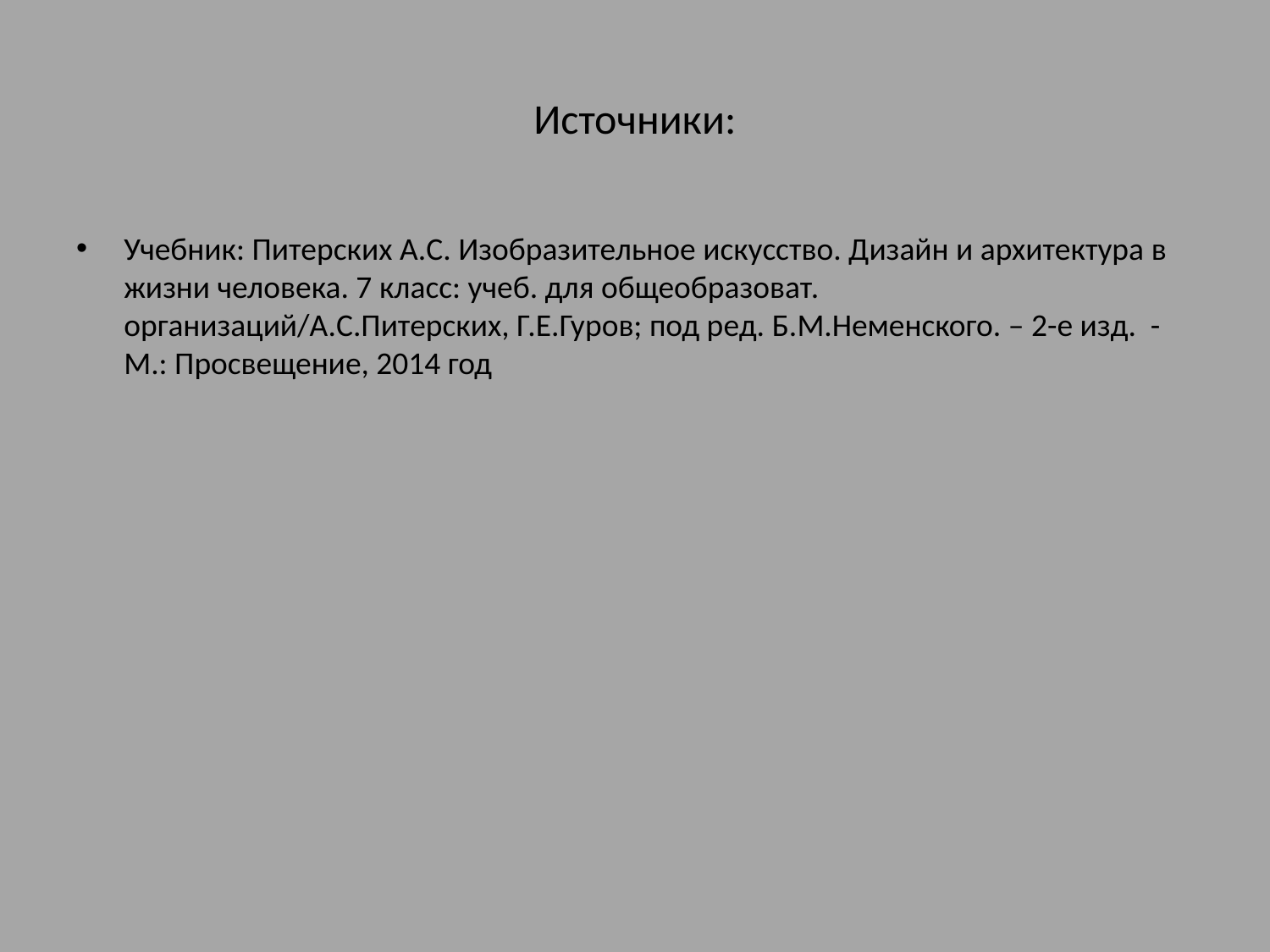

# Источники:
Учебник: Питерских А.С. Изобразительное искусство. Дизайн и архитектура в жизни человека. 7 класс: учеб. для общеобразоват. организаций/А.С.Питерских, Г.Е.Гуров; под ред. Б.М.Неменского. – 2-е изд.  - М.: Просвещение, 2014 год